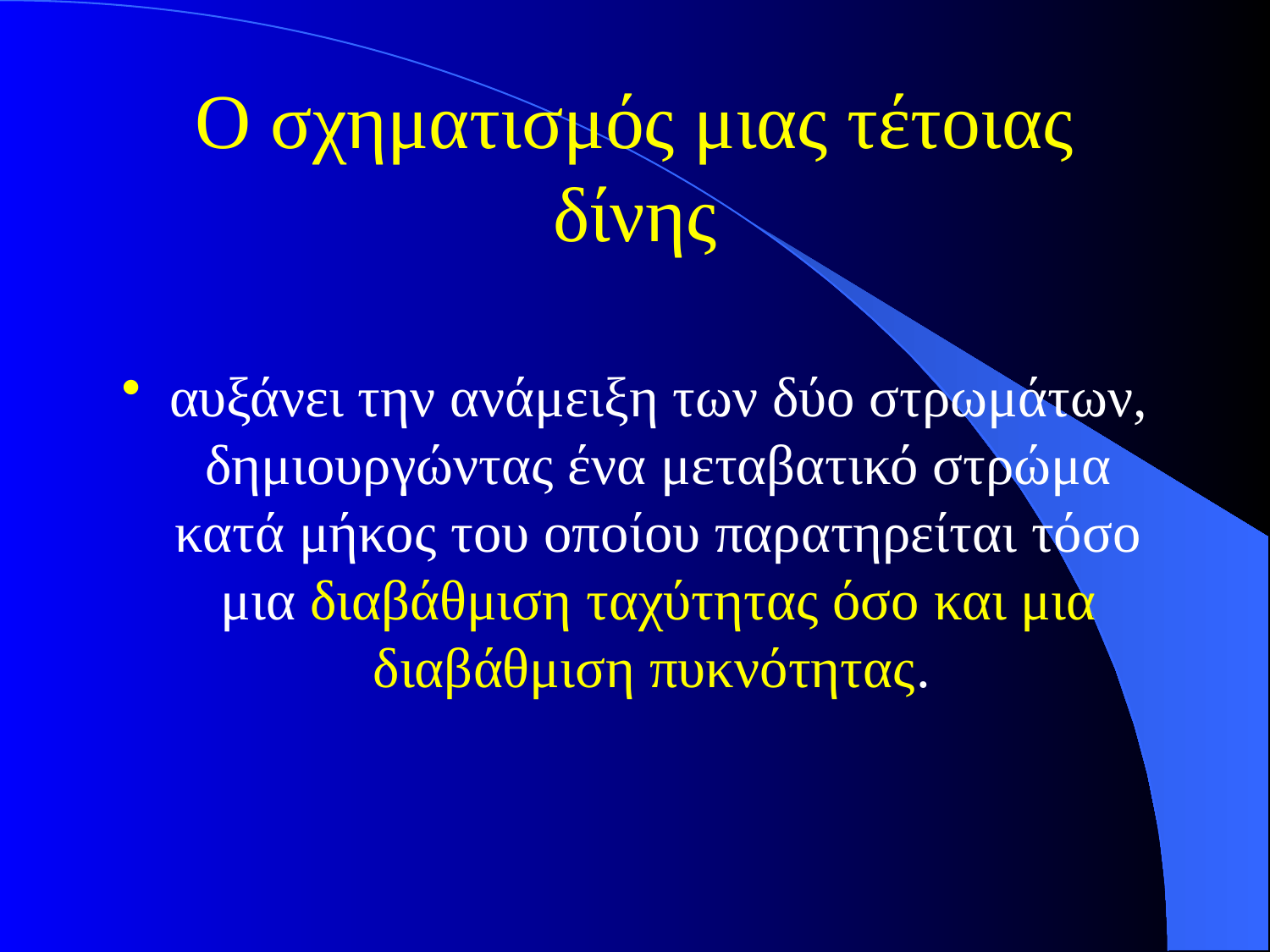

# Ο σχηματισμός μιας τέτοιας δίνης

αυξάνει την ανάμειξη των δύο στρωμάτων, δημιουργώντας ένα μεταβατικό στρώμα κατά μήκος του οποίου παρατηρείται τόσο μια διαβάθμιση ταχύτητας όσο και μια διαβάθμιση πυκνότητας.